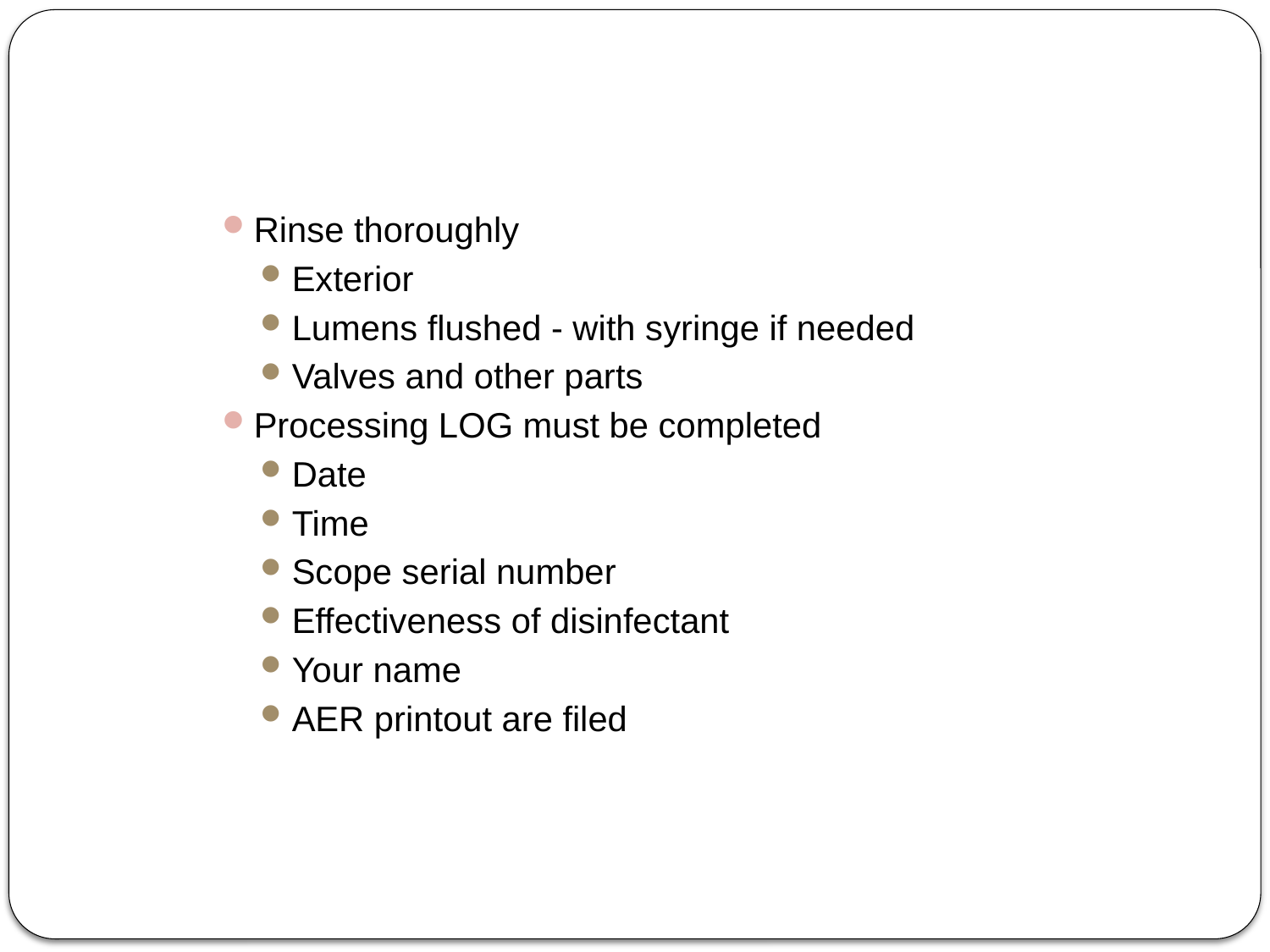

#
Rinse thoroughly
Exterior
Lumens flushed - with syringe if needed
Valves and other parts
Processing LOG must be completed
Date
Time
Scope serial number
Effectiveness of disinfectant
Your name
AER printout are filed